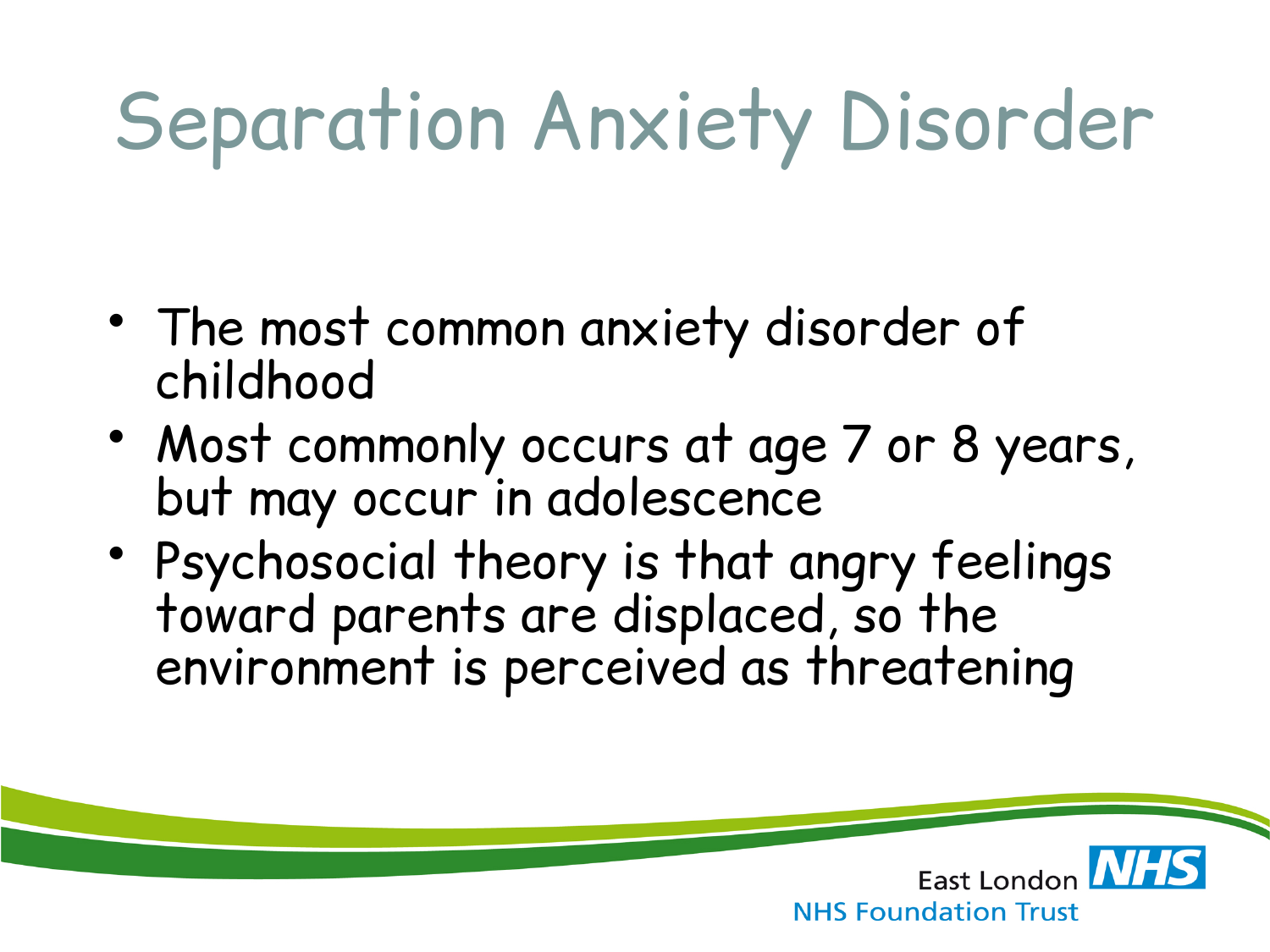

# Separation Anxiety Disorder
The most common anxiety disorder of childhood
Most commonly occurs at age 7 or 8 years, but may occur in adolescence
Psychosocial theory is that angry feelings toward parents are displaced, so the environment is perceived as threatening